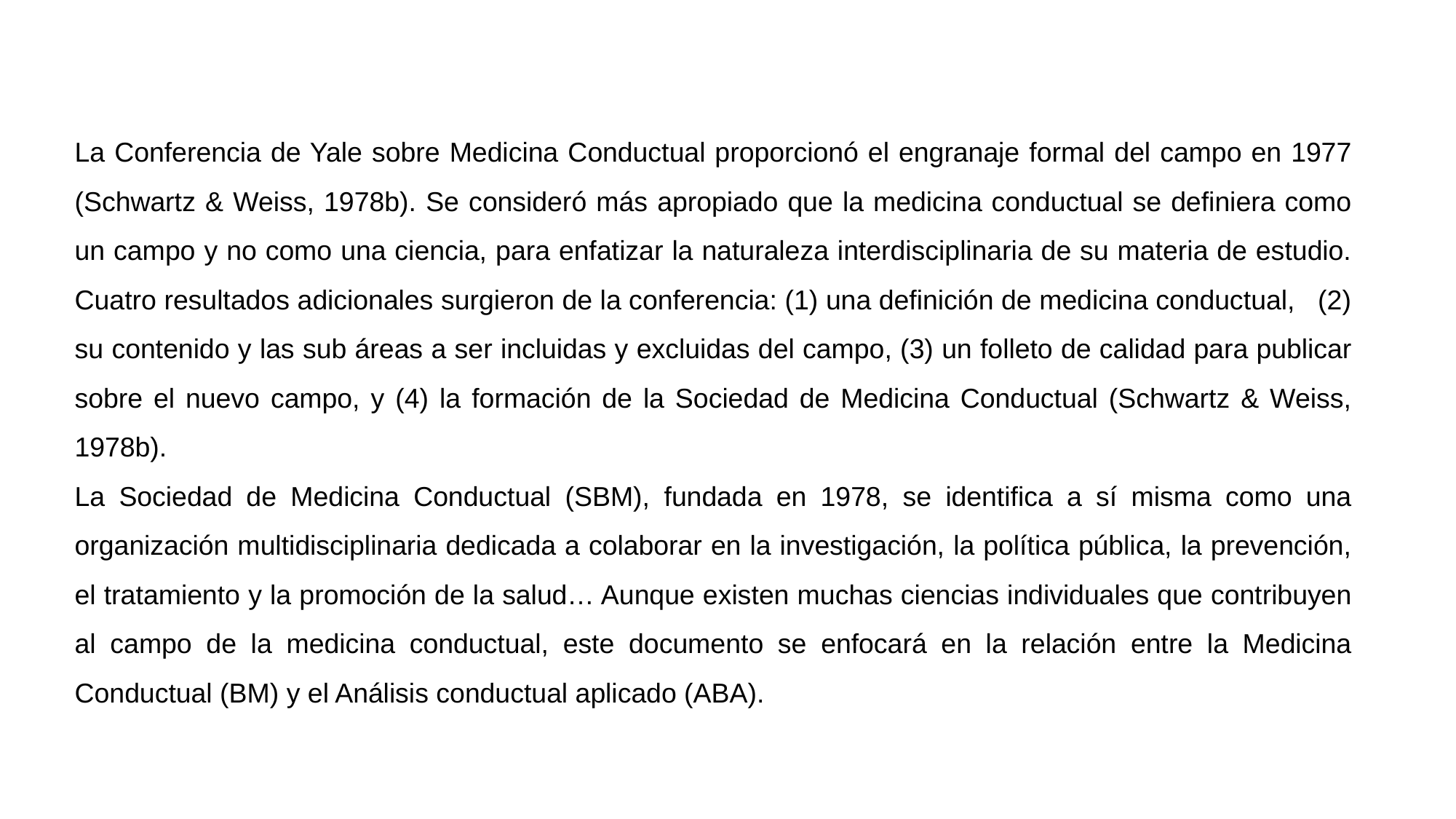

La Conferencia de Yale sobre Medicina Conductual proporcionó el engranaje formal del campo en 1977 (Schwartz & Weiss, 1978b). Se consideró más apropiado que la medicina conductual se definiera como un campo y no como una ciencia, para enfatizar la naturaleza interdisciplinaria de su materia de estudio. Cuatro resultados adicionales surgieron de la conferencia: (1) una definición de medicina conductual,   (2) su contenido y las sub áreas a ser incluidas y excluidas del campo, (3) un folleto de calidad para publicar sobre el nuevo campo, y (4) la formación de la Sociedad de Medicina Conductual (Schwartz & Weiss, 1978b).
La Sociedad de Medicina Conductual (SBM), fundada en 1978, se identifica a sí misma como una organización multidisciplinaria dedicada a colaborar en la investigación, la política pública, la prevención, el tratamiento y la promoción de la salud… Aunque existen muchas ciencias individuales que contribuyen al campo de la medicina conductual, este documento se enfocará en la relación entre la Medicina Conductual (BM) y el Análisis conductual aplicado (ABA).